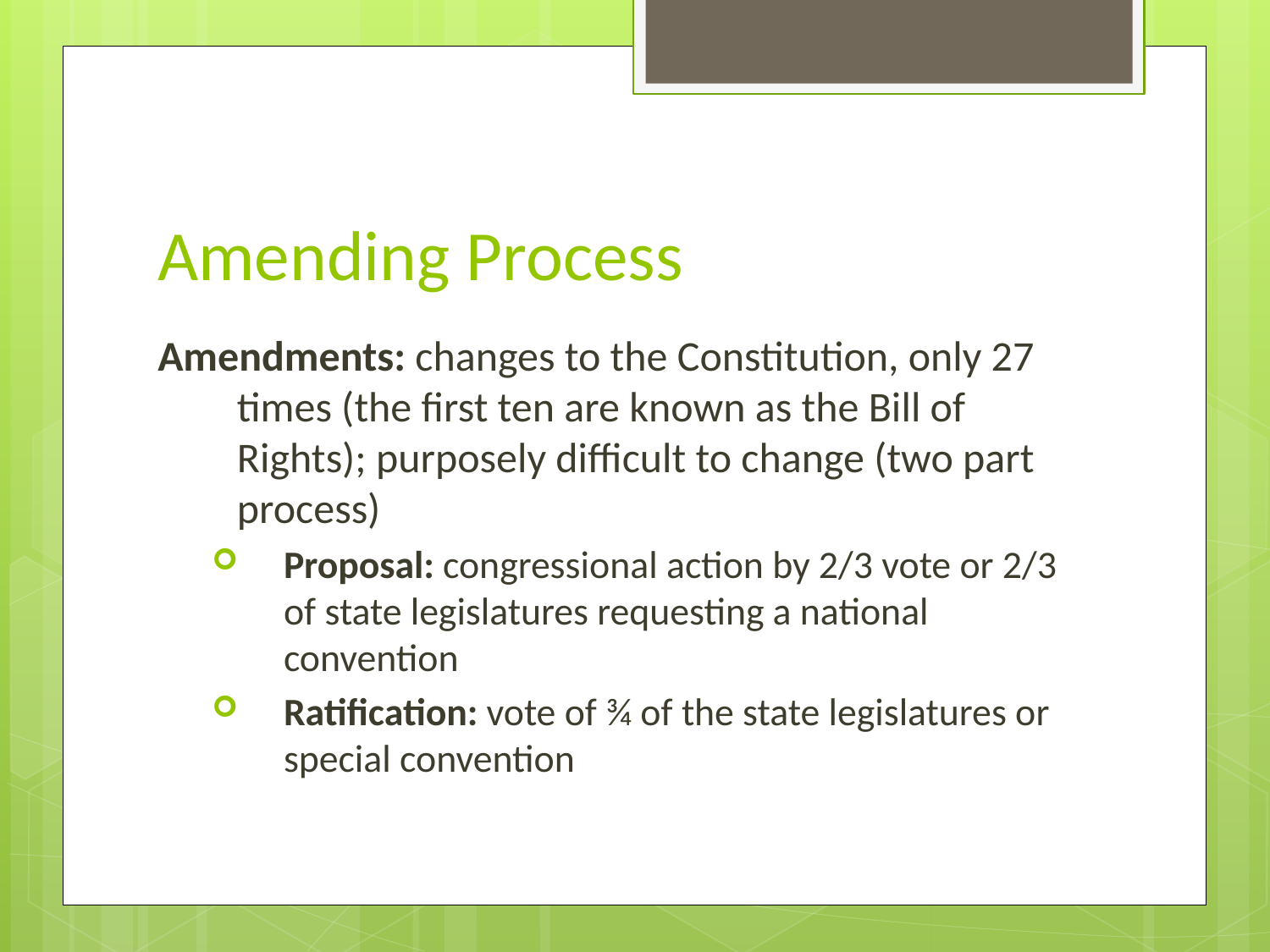

# Amending Process
Amendments: changes to the Constitution, only 27 times (the first ten are known as the Bill of Rights); purposely difficult to change (two part process)
Proposal: congressional action by 2/3 vote or 2/3 of state legislatures requesting a national convention
Ratification: vote of ¾ of the state legislatures or special convention